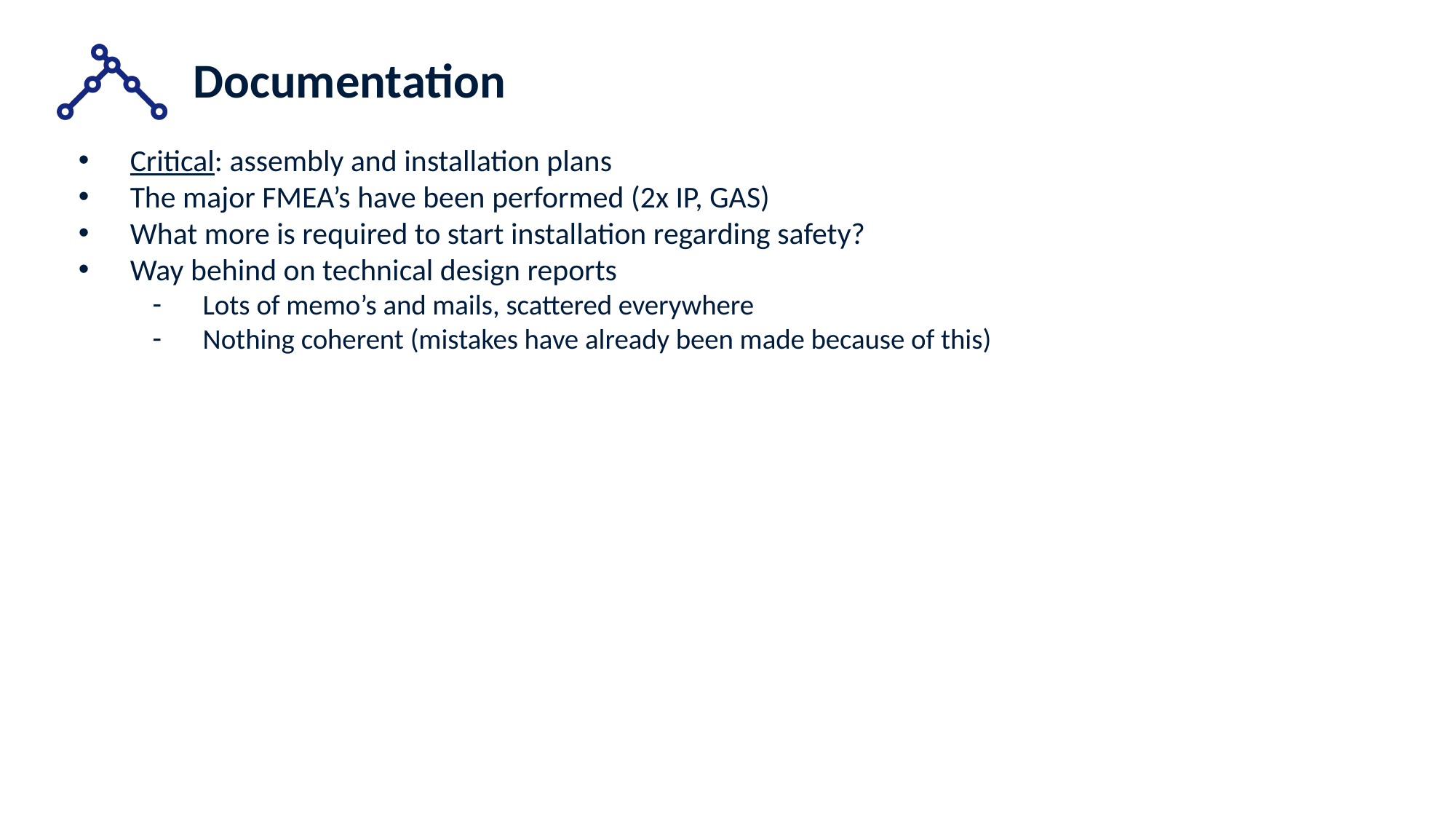

# Documentation
Critical: assembly and installation plans
The major FMEA’s have been performed (2x IP, GAS)
What more is required to start installation regarding safety?
Way behind on technical design reports
Lots of memo’s and mails, scattered everywhere
Nothing coherent (mistakes have already been made because of this)